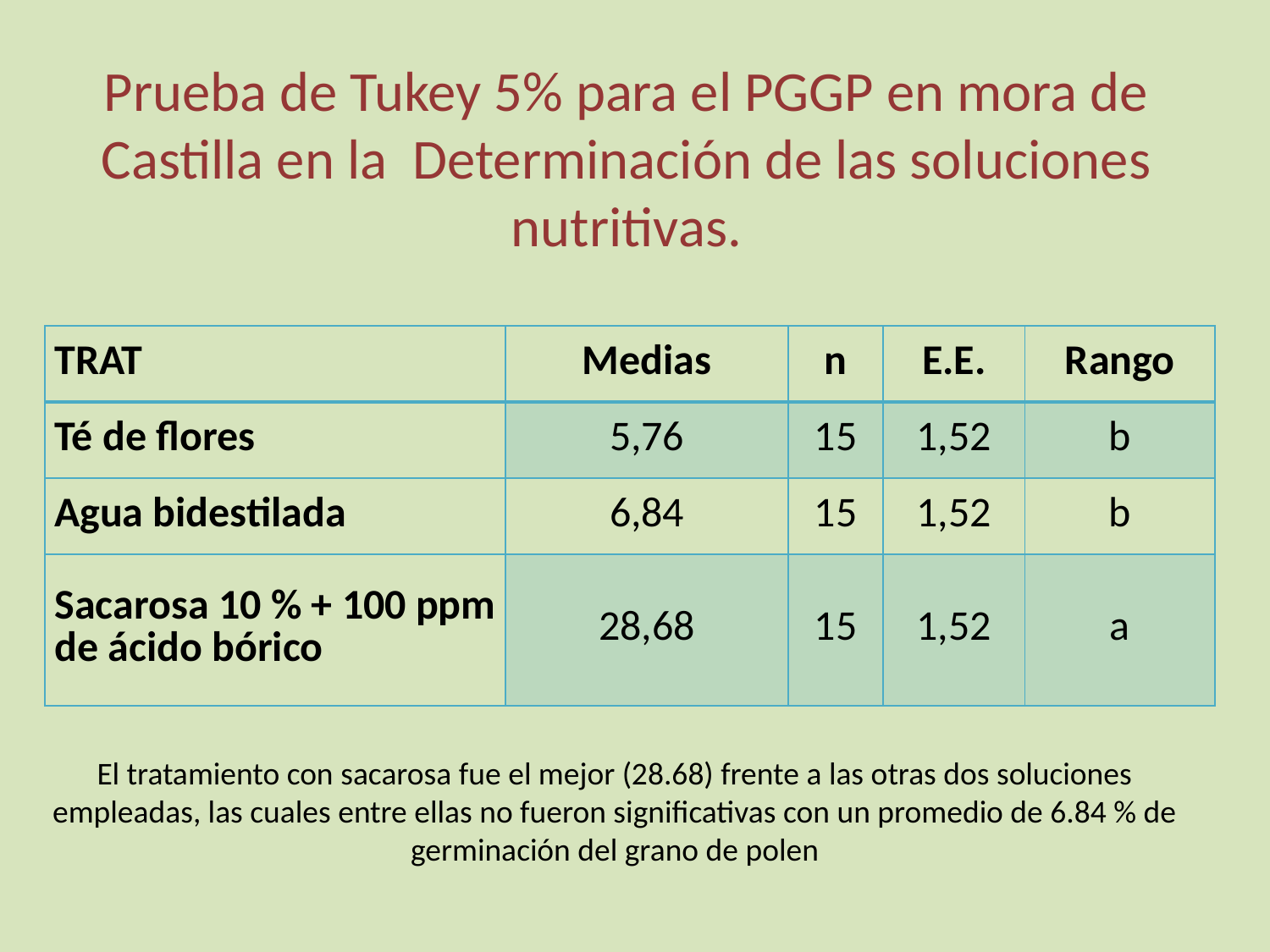

# Prueba de Tukey 5% para el PGGP en mora de Castilla en la  Determinación de las soluciones nutritivas.
| TRAT | Medias | n | E.E. | Rango |
| --- | --- | --- | --- | --- |
| Té de flores | 5,76 | 15 | 1,52 | b |
| Agua bidestilada | 6,84 | 15 | 1,52 | b |
| Sacarosa 10 % + 100 ppm de ácido bórico | 28,68 | 15 | 1,52 | a |
El tratamiento con sacarosa fue el mejor (28.68) frente a las otras dos soluciones empleadas, las cuales entre ellas no fueron significativas con un promedio de 6.84 % de germinación del grano de polen